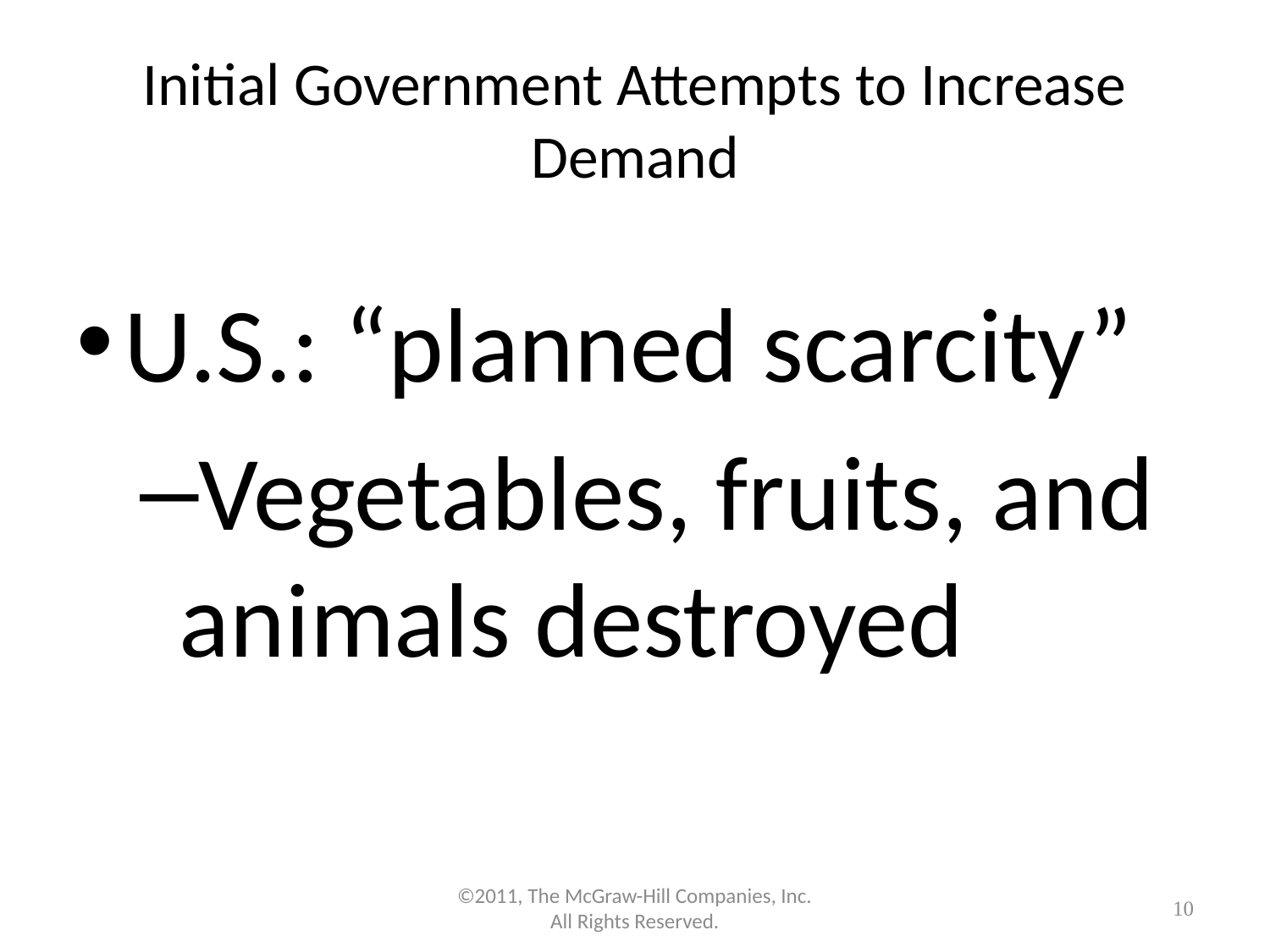

# Initial Government Attempts to Increase Demand
U.S.: “planned scarcity”
Vegetables, fruits, and animals destroyed

©2011, The McGraw-Hill Companies, Inc. All Rights Reserved.
10